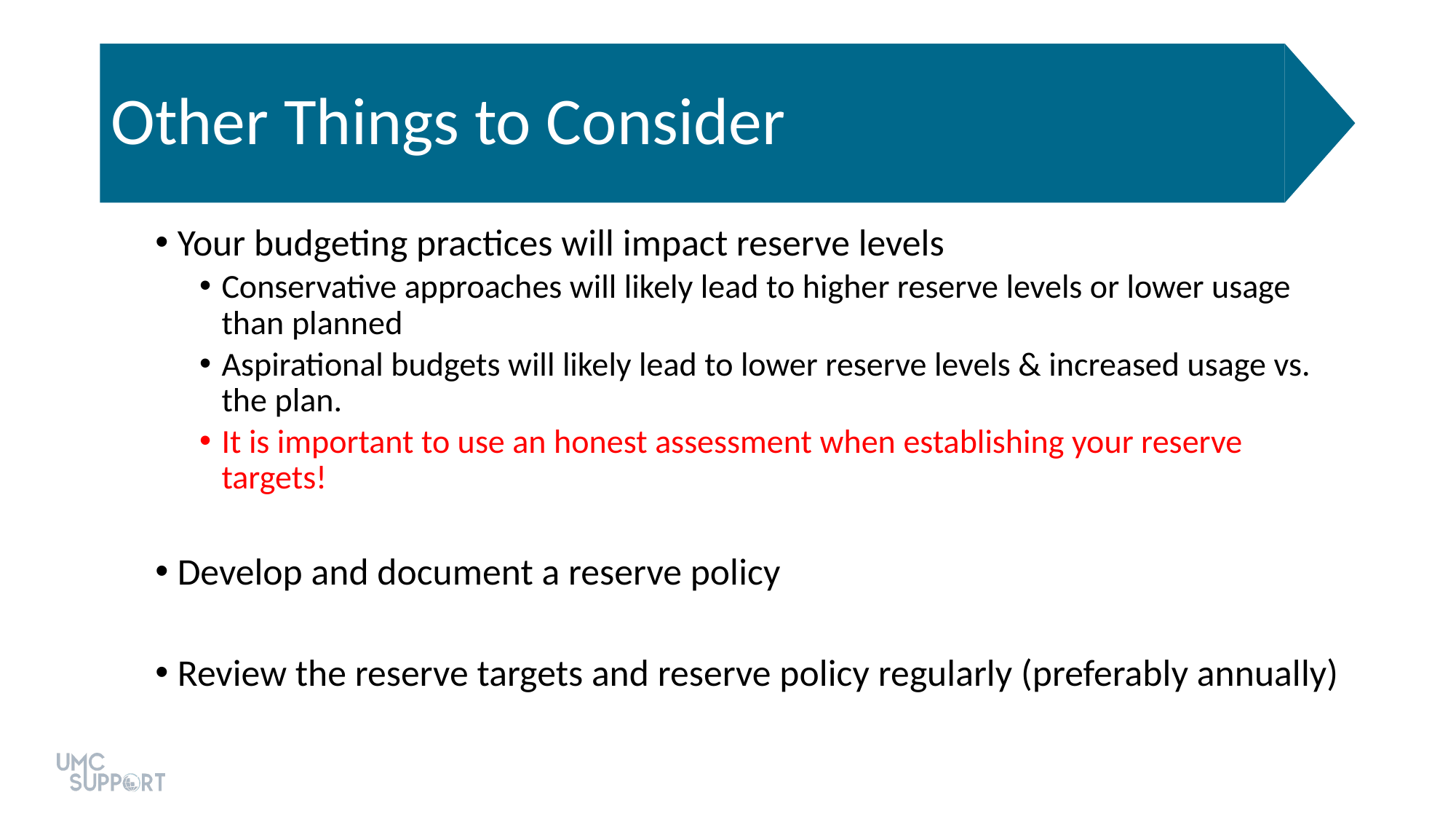

# Other Things to Consider
Your budgeting practices will impact reserve levels
Conservative approaches will likely lead to higher reserve levels or lower usage than planned
Aspirational budgets will likely lead to lower reserve levels & increased usage vs. the plan.
It is important to use an honest assessment when establishing your reserve targets!

Develop and document a reserve policy

Review the reserve targets and reserve policy regularly (preferably annually)